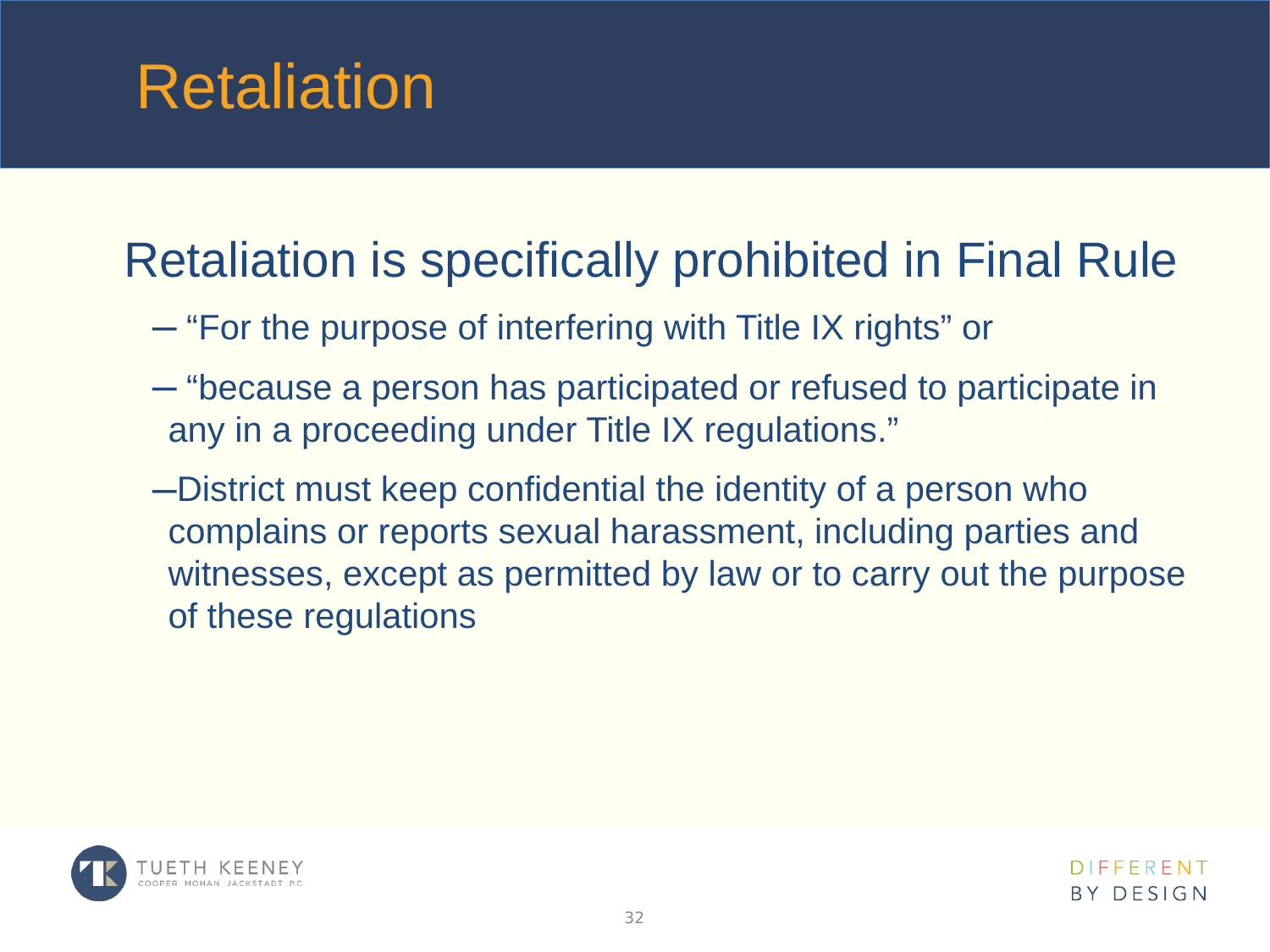

# Retaliation
Retaliation is specifically prohibited in Final Rule
 “For the purpose of interfering with Title IX rights” or
 “because a person has participated or refused to participate in any in a proceeding under Title IX regulations.”
District must keep confidential the identity of a person who complains or reports sexual harassment, including parties and witnesses, except as permitted by law or to carry out the purpose of these regulations
32